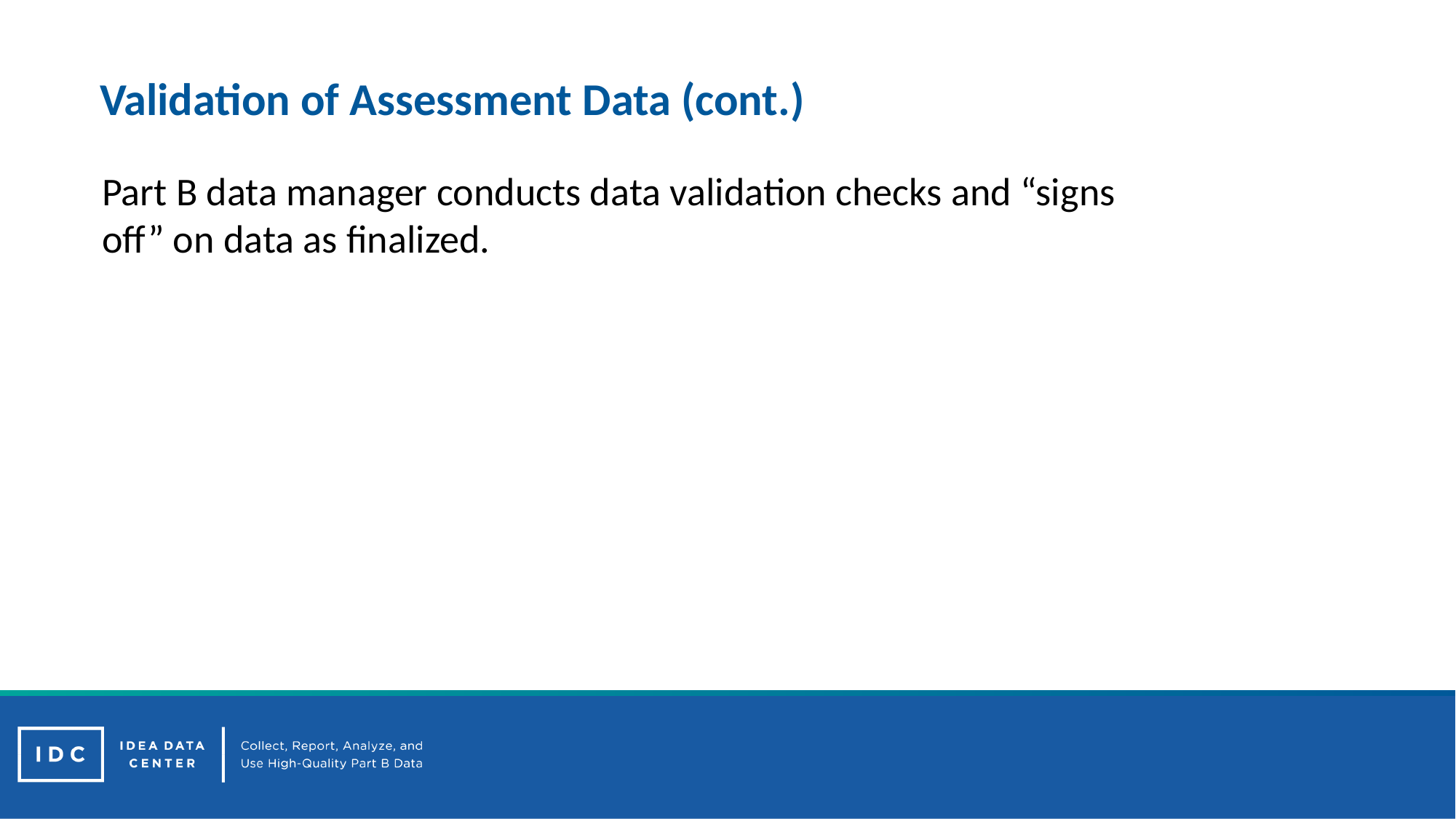

# Validation of Assessment Data (cont.)
Part B data manager conducts data validation checks and “signs off” on data as finalized.
23